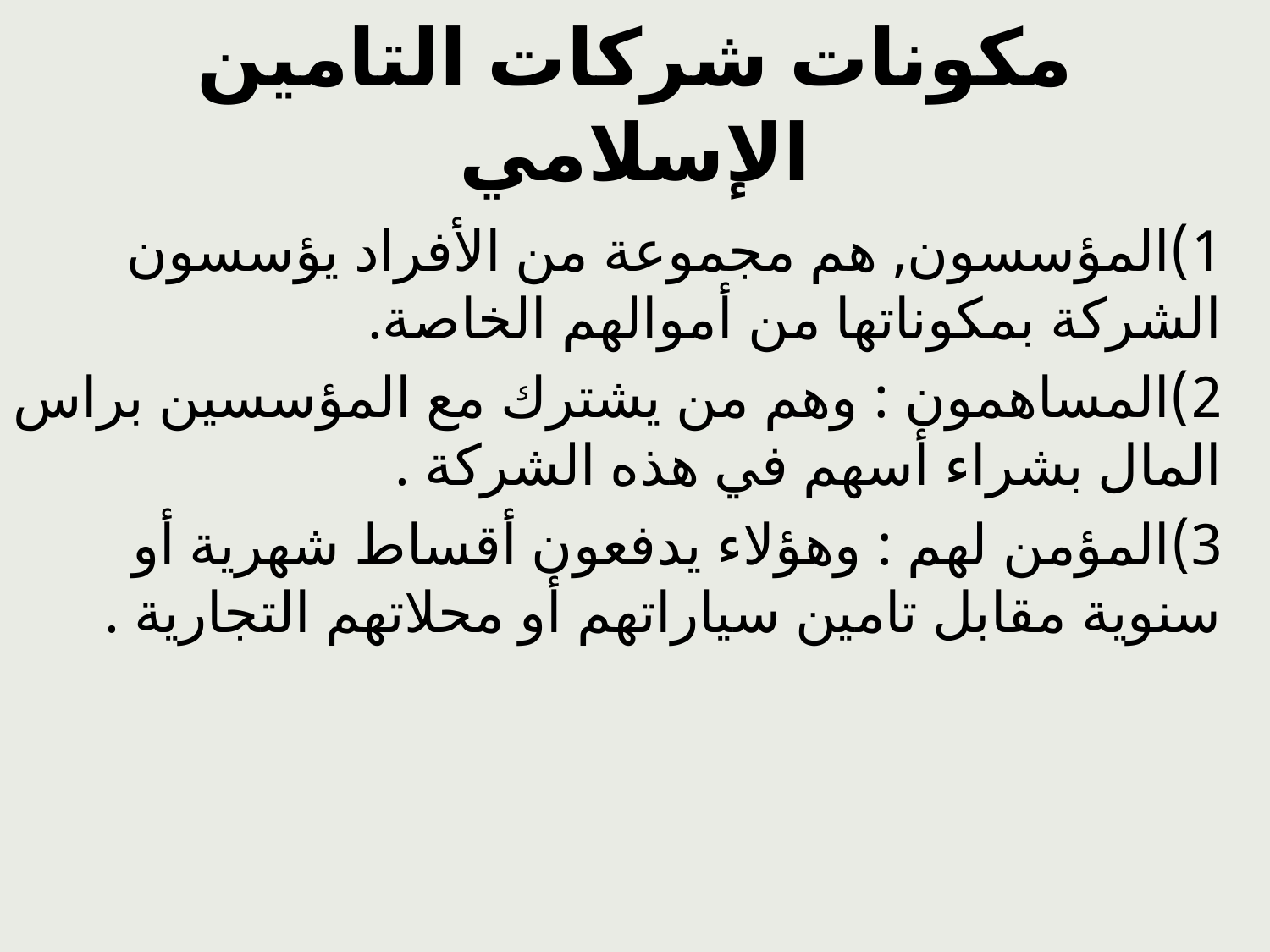

# مكونات شركات التامين الإسلامي
1)المؤسسون, هم مجموعة من الأفراد يؤسسون الشركة بمكوناتها من أموالهم الخاصة.
2)المساهمون : وهم من يشترك مع المؤسسين براس المال بشراء أسهم في هذه الشركة .
3)المؤمن لهم : وهؤلاء يدفعون أقساط شهرية أو سنوية مقابل تامين سياراتهم أو محلاتهم التجارية .